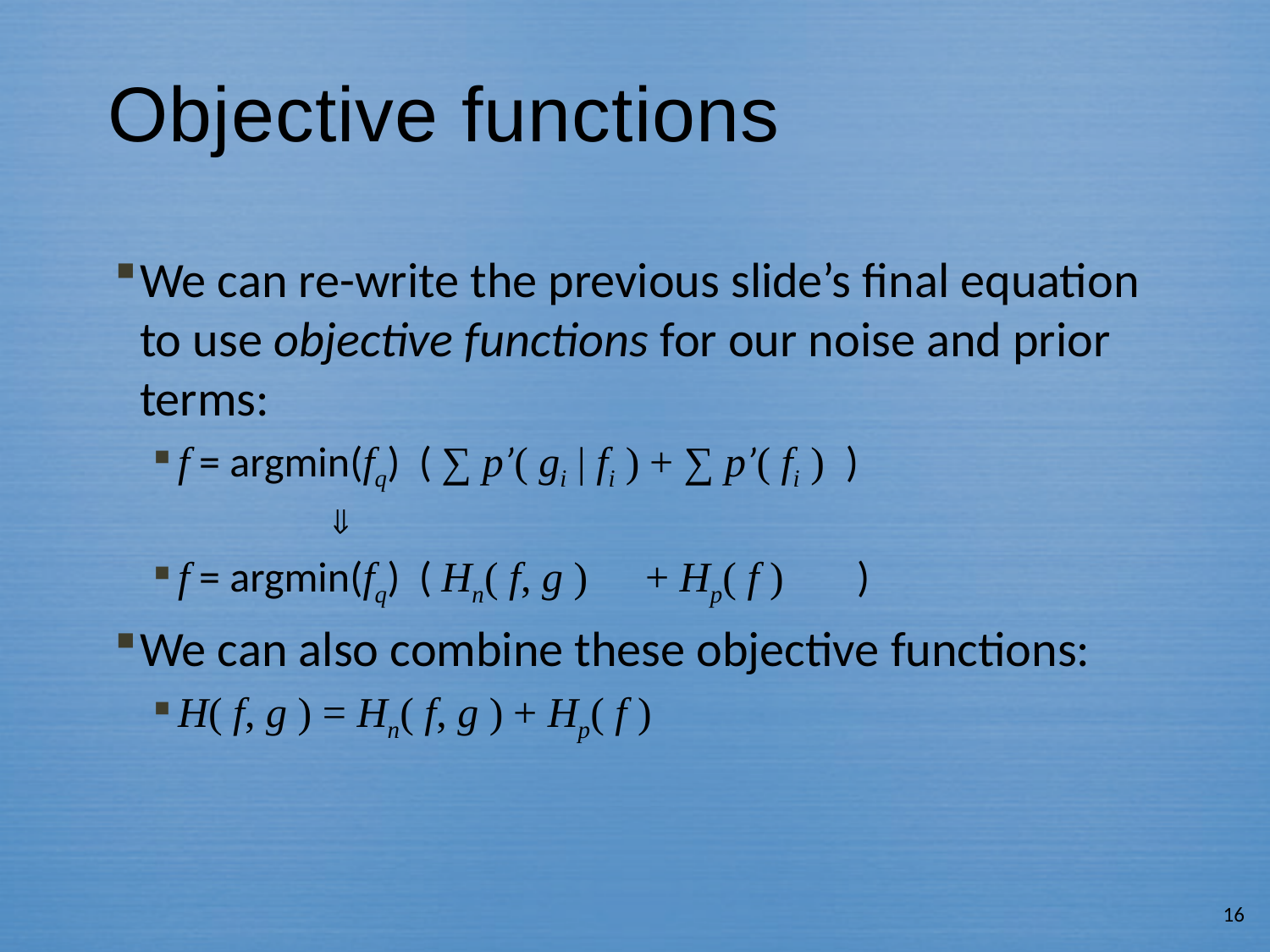

# Objective functions
We can re-write the previous slide’s final equation to use objective functions for our noise and prior terms:
f = argmin(fq)  ( ∑ p’( gi | fi ) + ∑ p’( fi )  )
		⇓
f = argmin(fq)  ( Hn( f, g )      + Hp( f )       )
We can also combine these objective functions:
H( f, g ) = Hn( f, g ) + Hp( f )
16